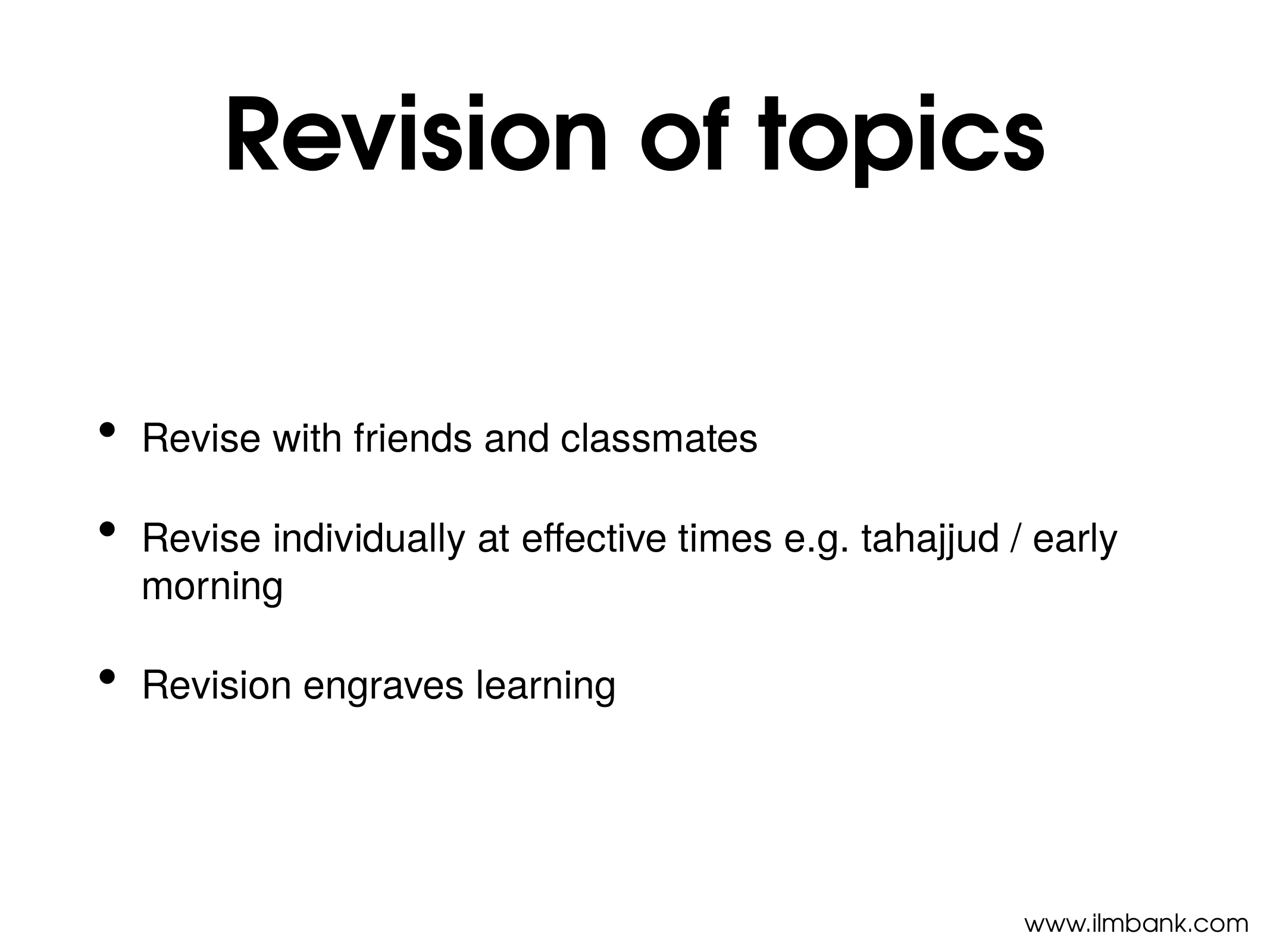

# Revision of topics
Revise with friends and classmates
Revise individually at effective times e.g. tahajjud / early morning
Revision engraves learning